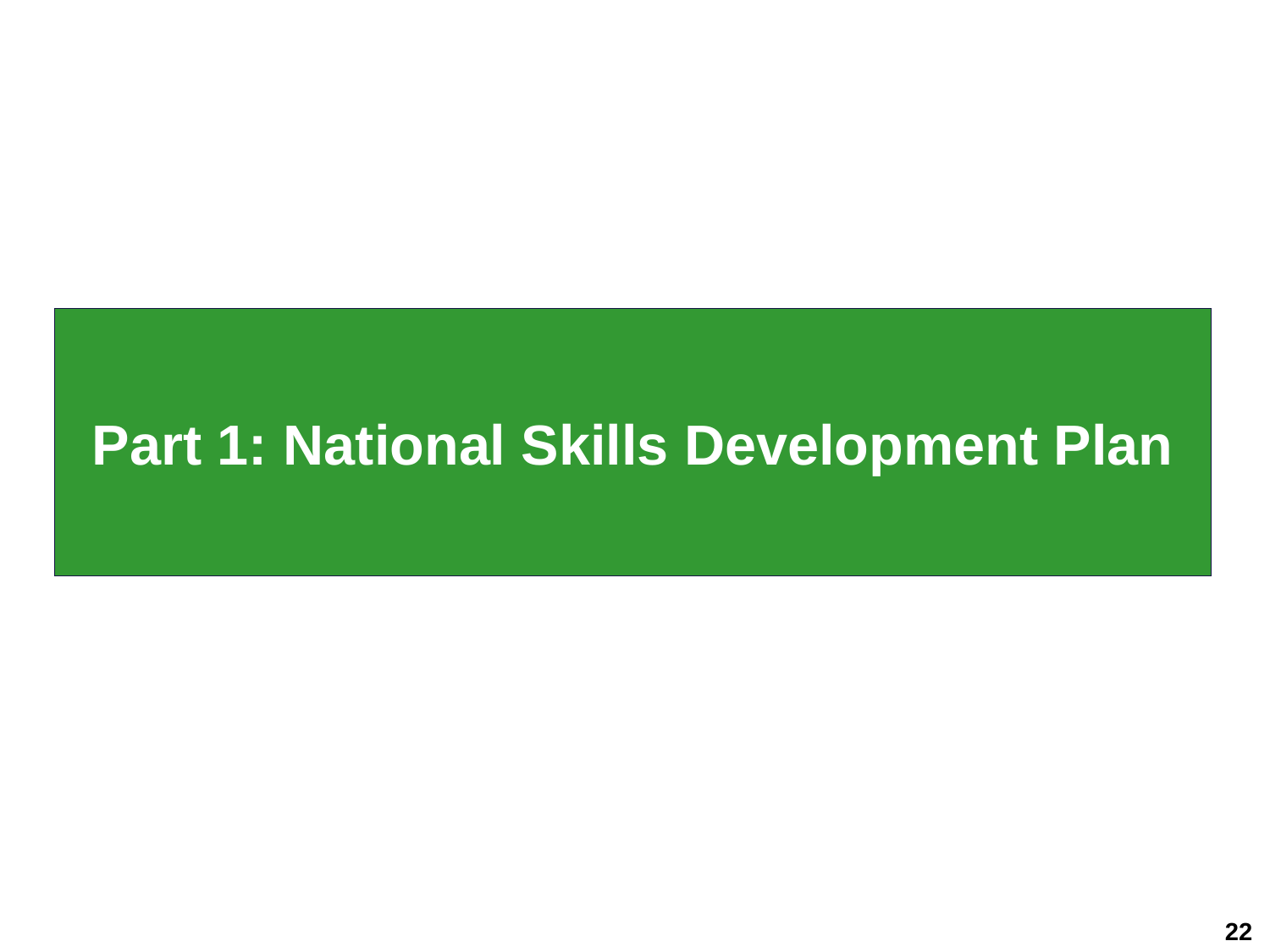

Part 1: National Skills Development Plan
22